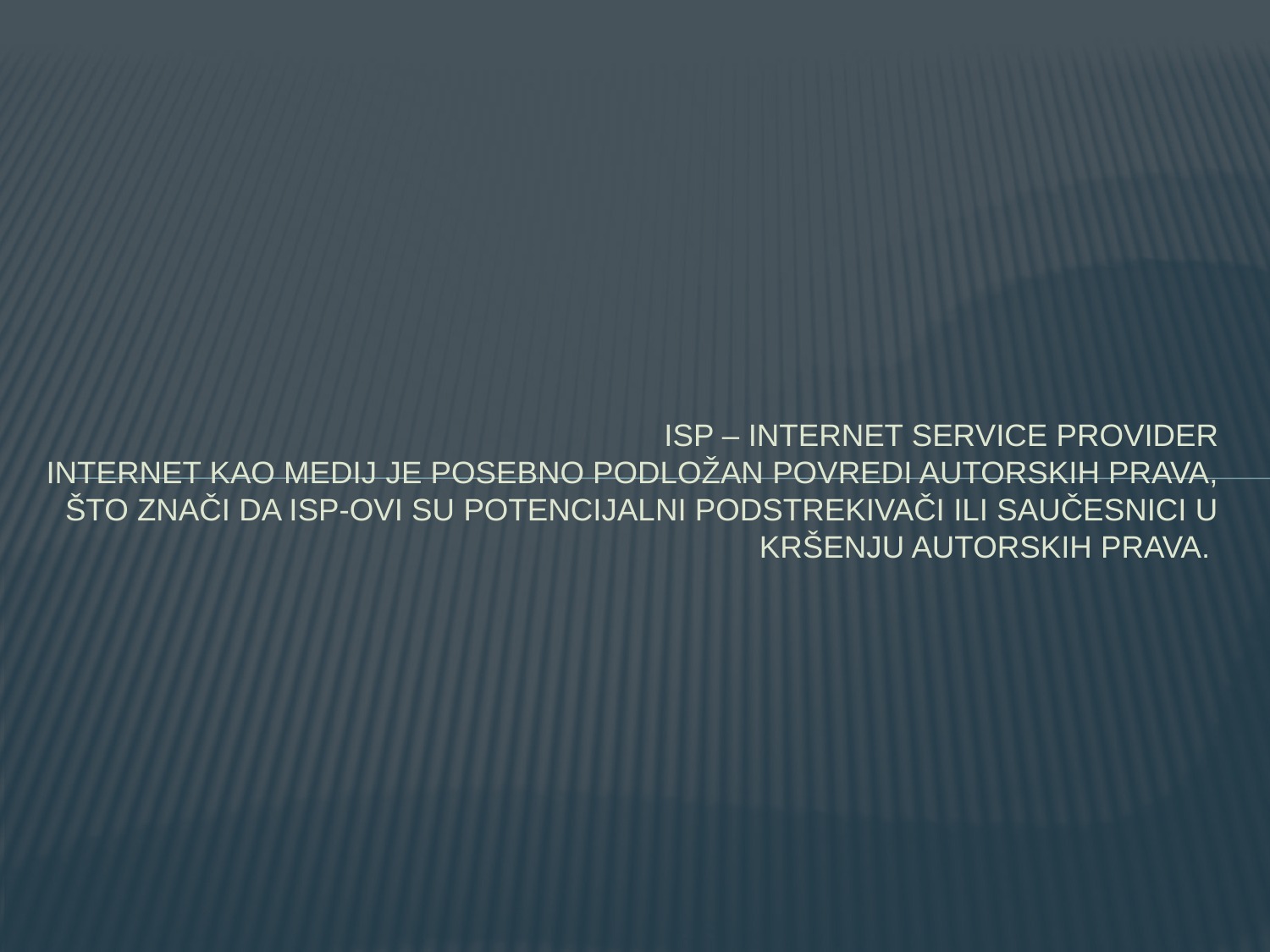

# Isp – internet service provider internet kao medij je posebno podložan povredi autorskih prava, što znači da Isp-ovi su potencijalni podstrekivači ili saučesnici u kršenju autorskih prava.